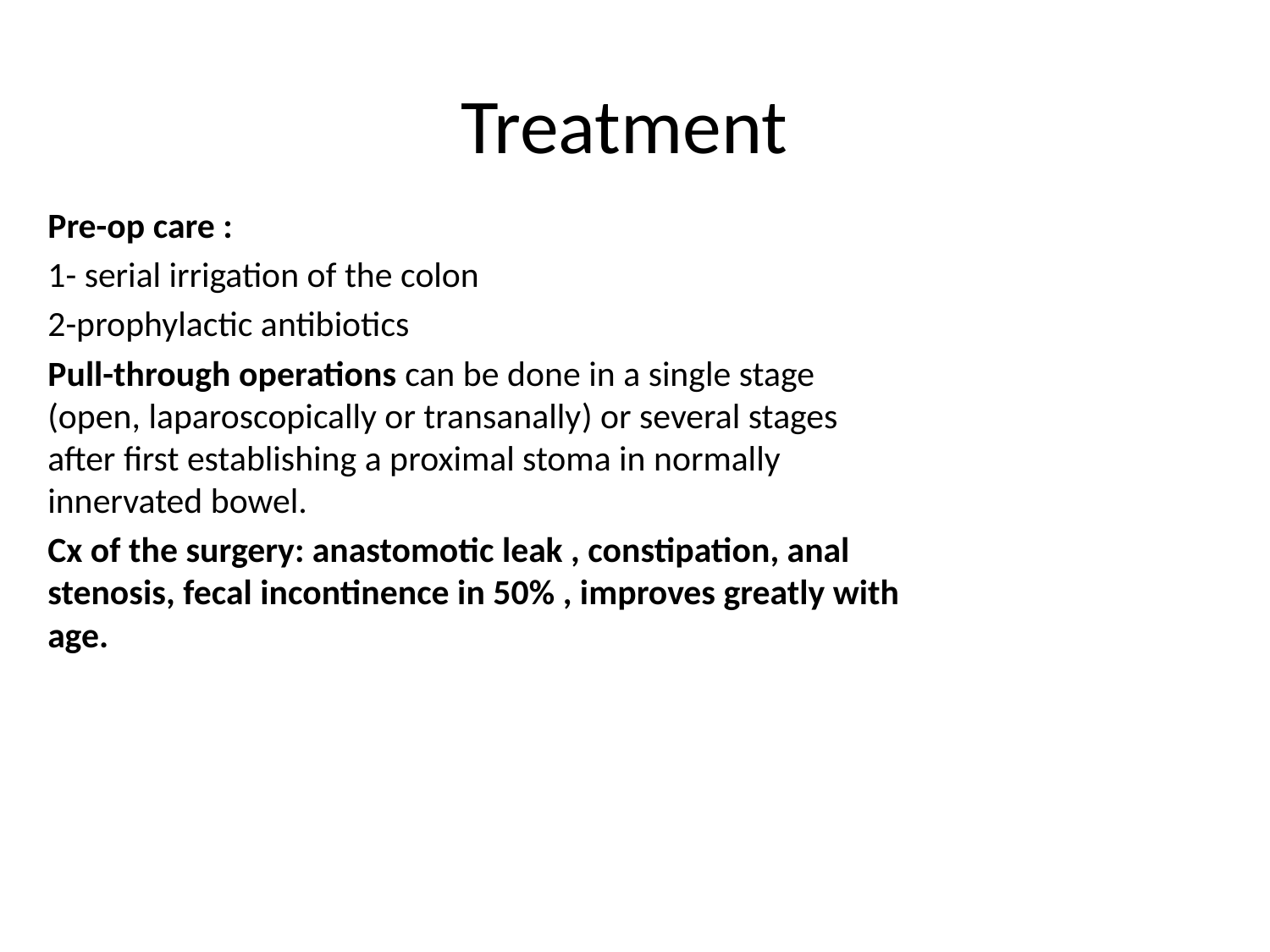

# Treatment
Pre-op care :
1- serial irrigation of the colon
2-prophylactic antibiotics
Pull-through operations can be done in a single stage (open, laparoscopically or transanally) or several stages after first establishing a proximal stoma in normally innervated bowel.
Cx of the surgery: anastomotic leak , constipation, anal stenosis, fecal incontinence in 50% , improves greatly with age.